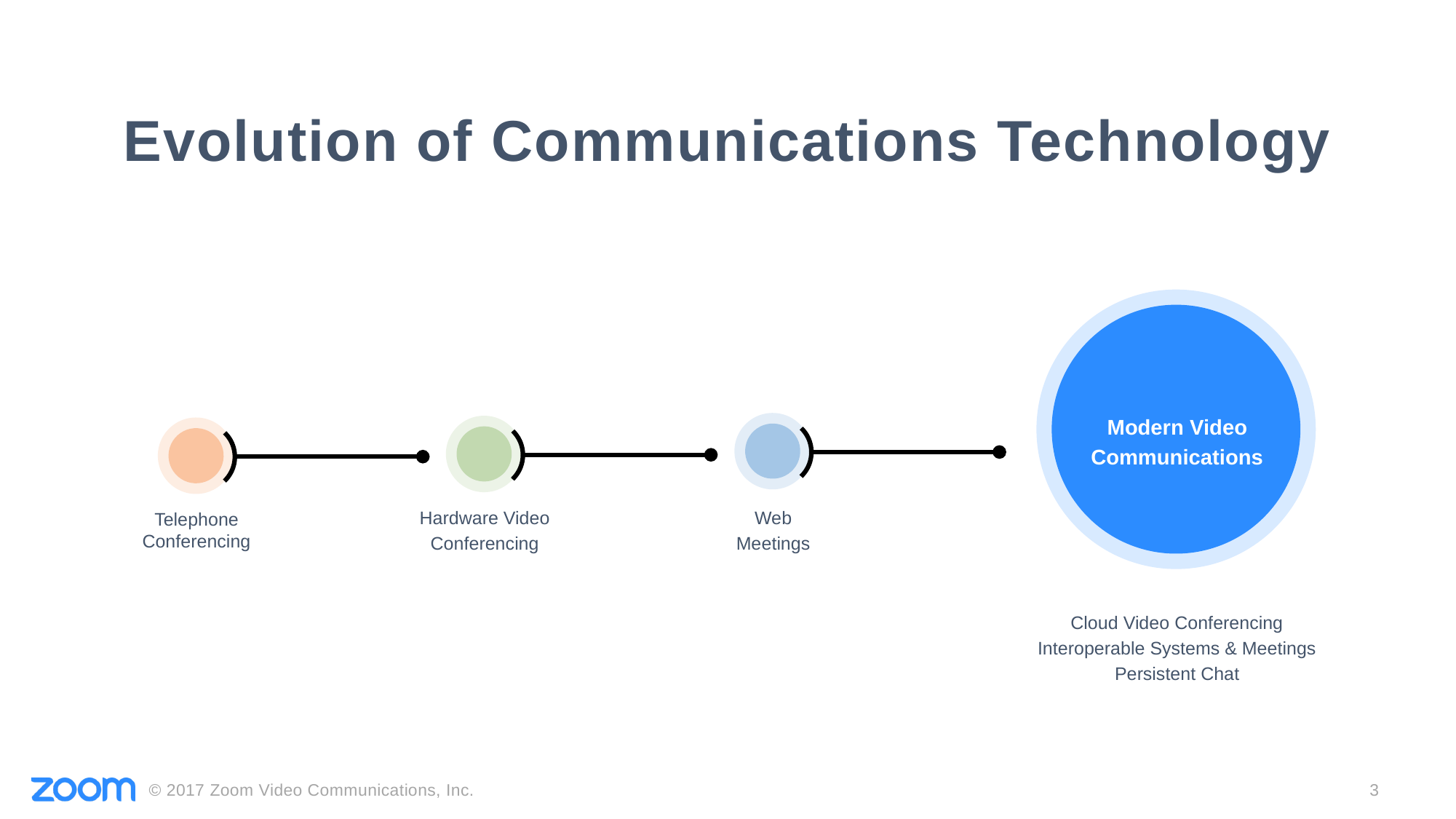

Evolution of Communications Technology

Modern Video
Communications

Hardware Video
Conferencing
Web
Meetings
Telephone
Conferencing
Cloud Video Conferencing
Interoperable Systems & Meetings
Persistent Chat